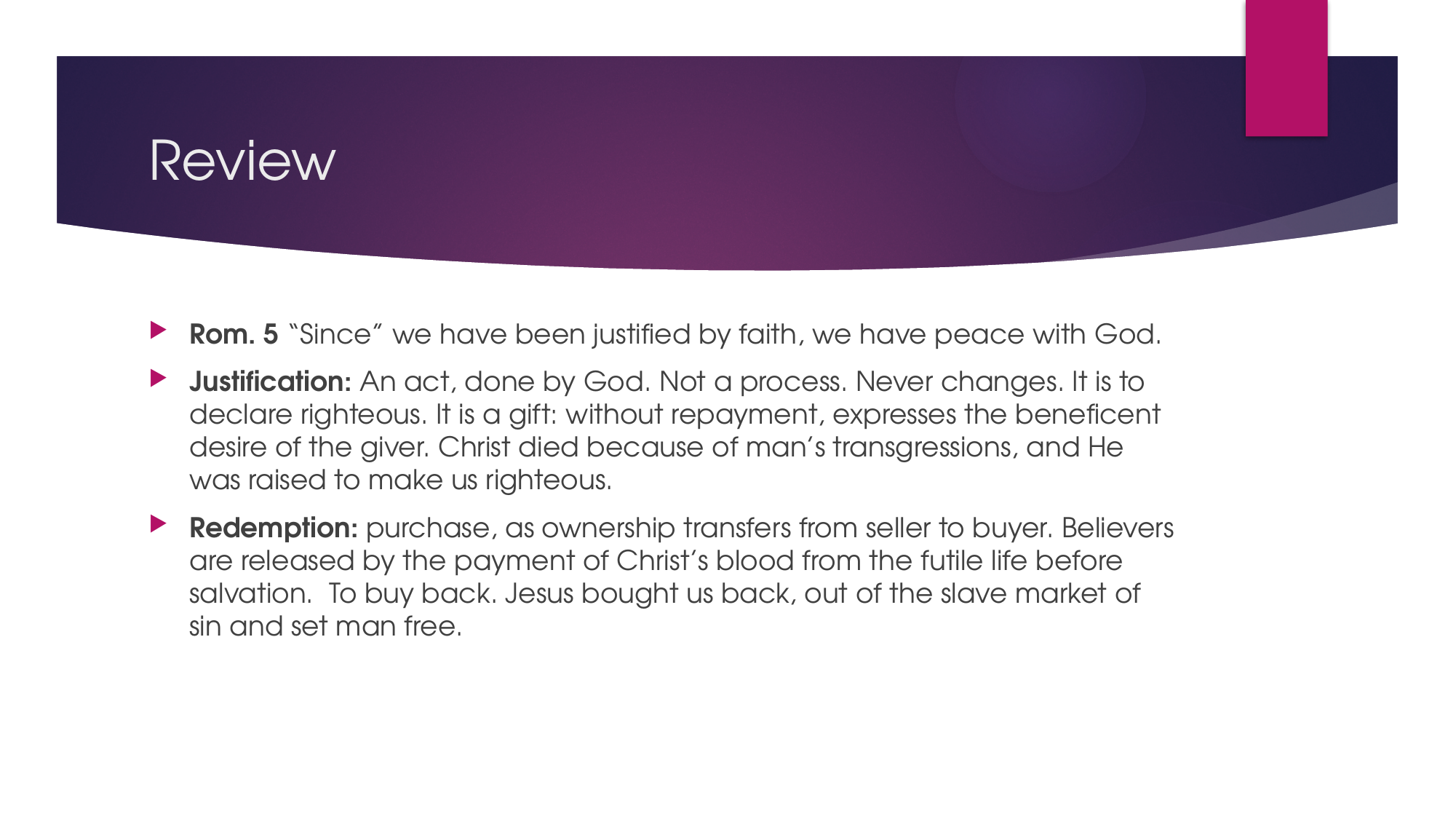

# Review
Rom. 5 “Since” we have been justified by faith, we have peace with God.
Justification: An act, done by God. Not a process. Never changes. It is to declare righteous. It is a gift: without repayment, expresses the beneficent desire of the giver. Christ died because of man’s transgressions, and He was raised to make us righteous.
Redemption: purchase, as ownership transfers from seller to buyer. Believers are released by the payment of Christ’s blood from the futile life before salvation.  To buy back. Jesus bought us back, out of the slave market of sin and set man free.